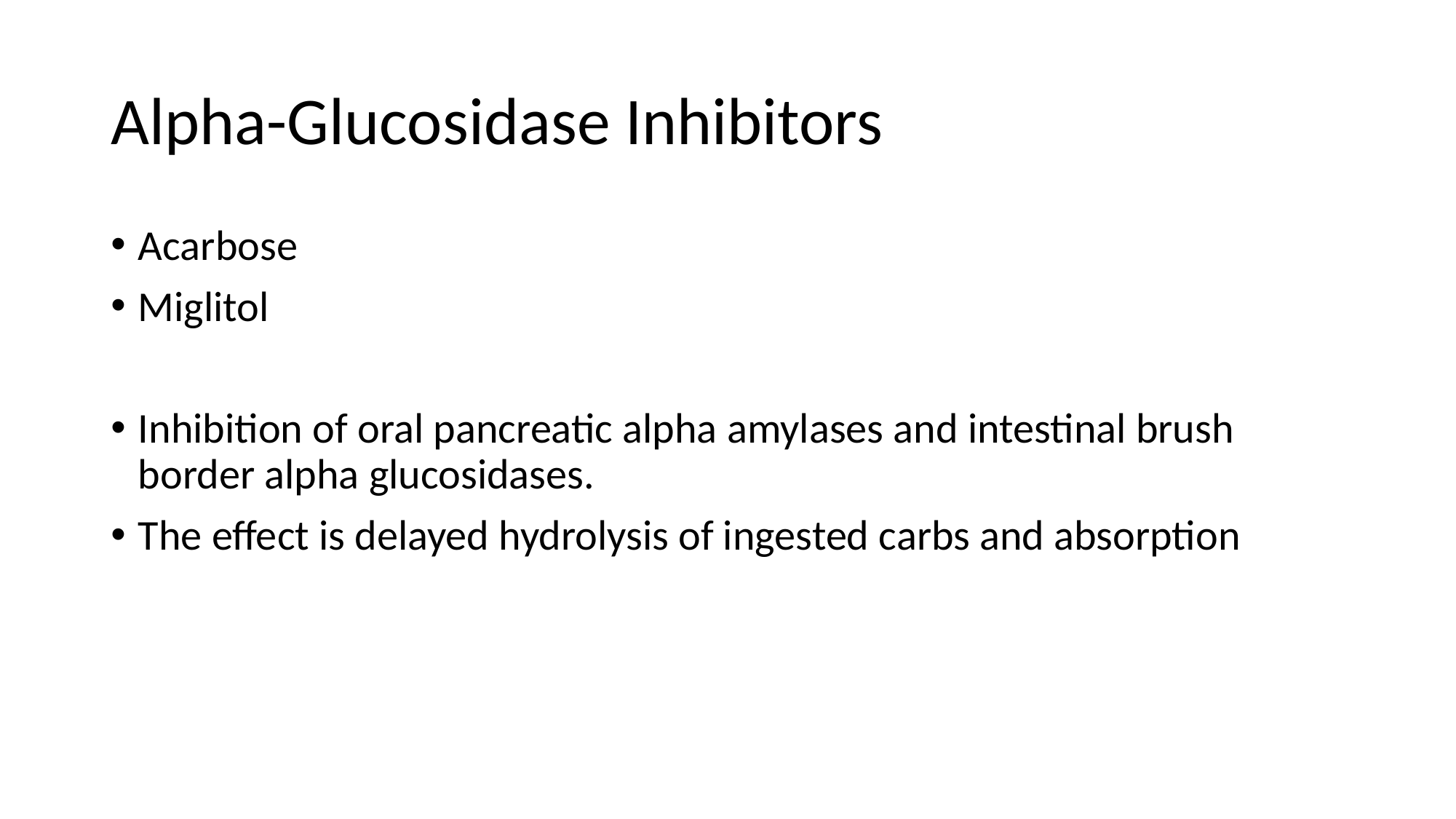

# Alpha-Glucosidase Inhibitors
Acarbose
Miglitol

Inhibition of oral pancreatic alpha amylases and intestinal brush border alpha glucosidases.
The effect is delayed hydrolysis of ingested carbs and absorption